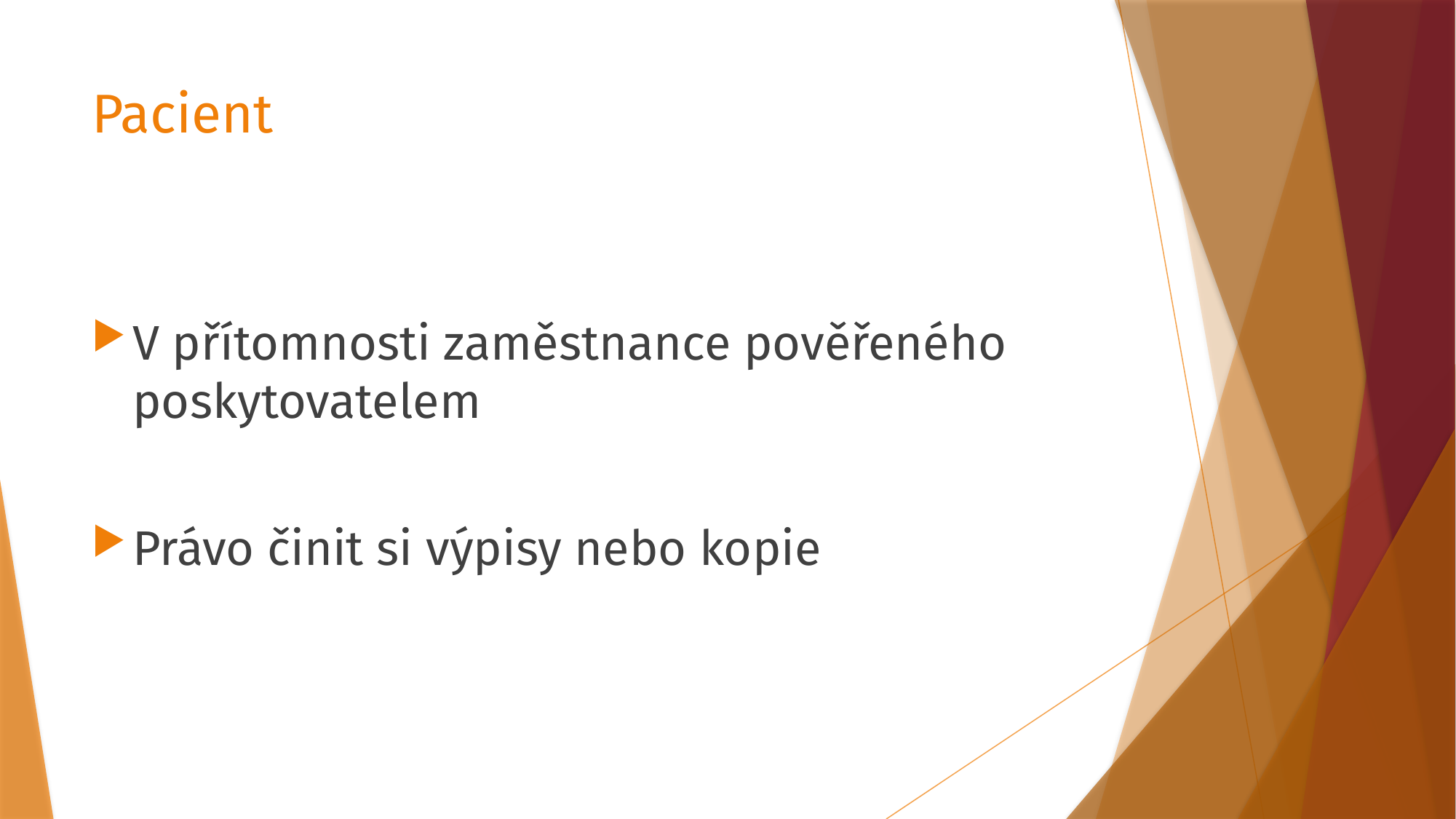

# Pacient

V přítomnosti zaměstnance pověřeného poskytovatelem

Právo činit si výpisy nebo kopie